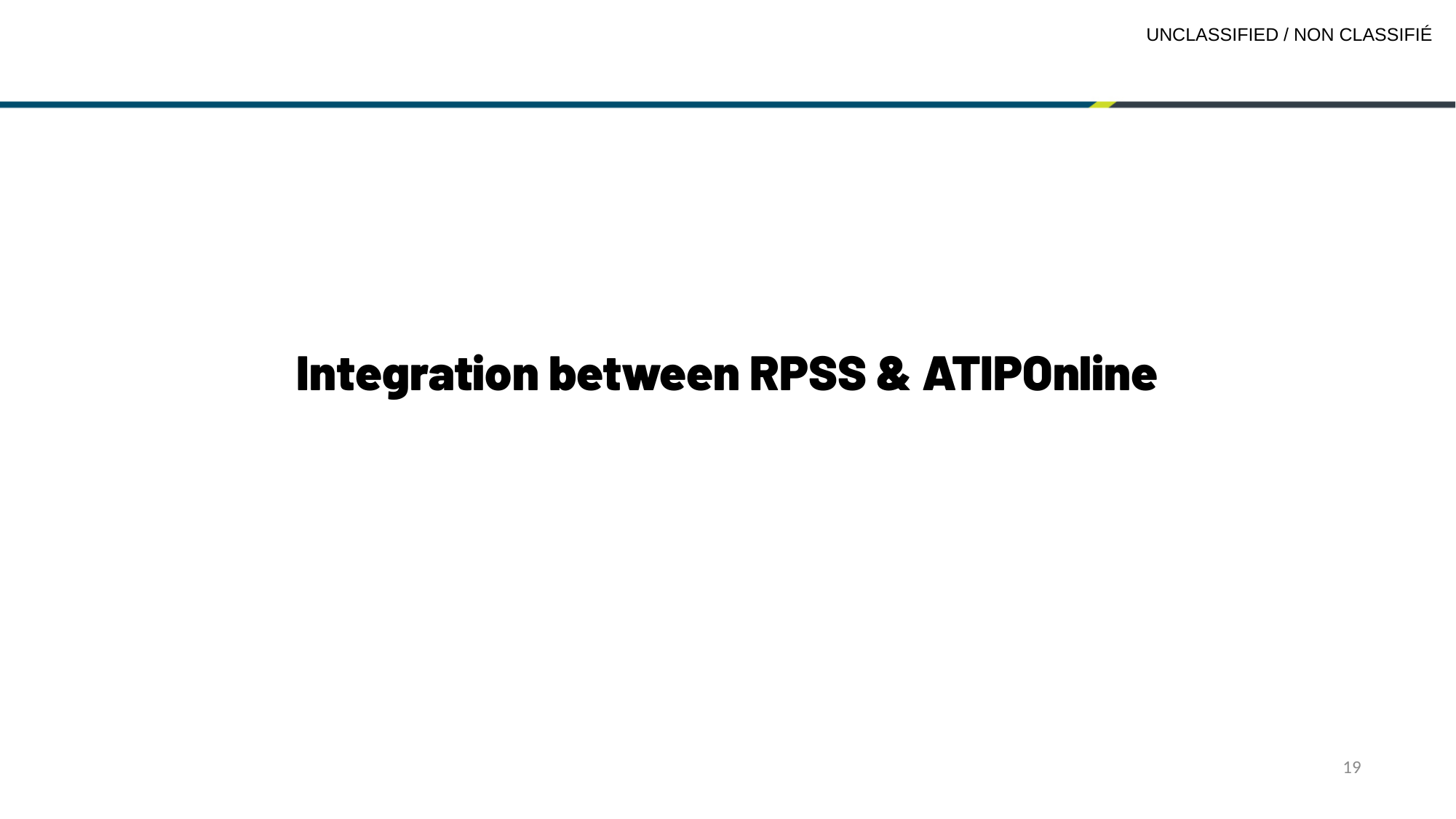

#
Integration between RPSS & ATIPOnline
19